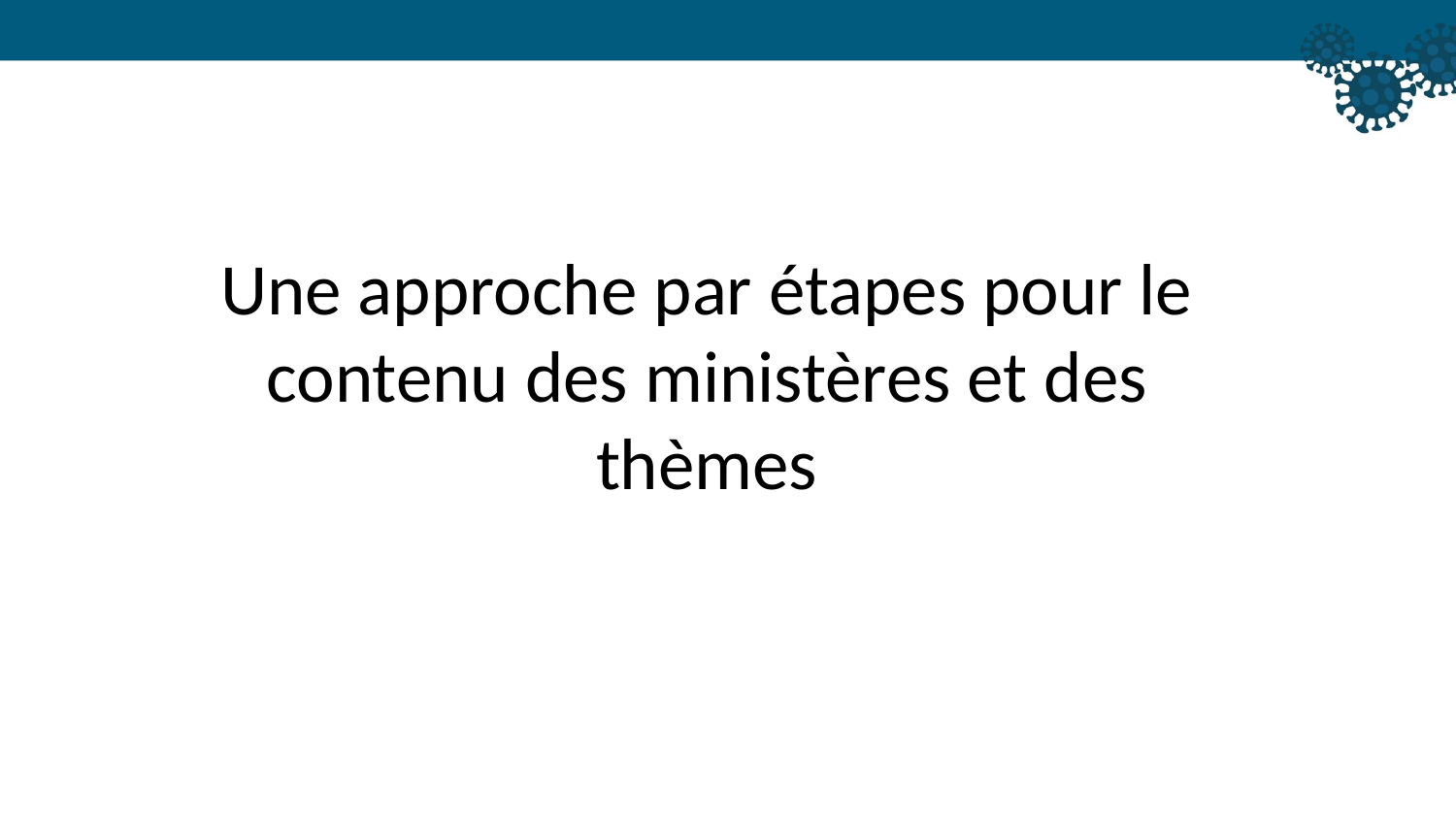

Une approche par étapes pour le contenu des ministères et des thèmes